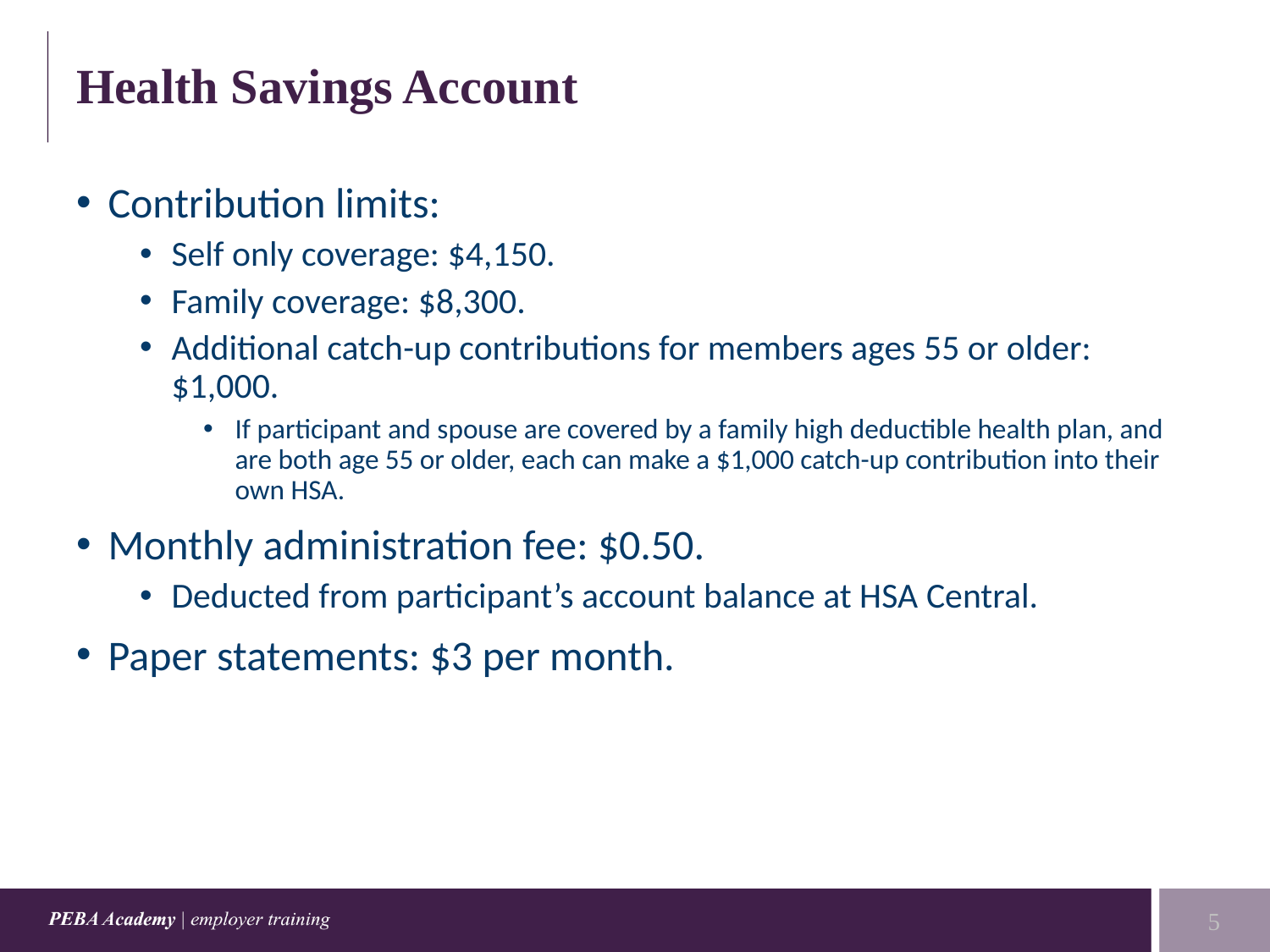

# Health Savings Account
Contribution limits:
Self only coverage: $4,150.
Family coverage: $8,300.
Additional catch-up contributions for members ages 55 or older: $1,000.
If participant and spouse are covered by a family high deductible health plan, and are both age 55 or older, each can make a $1,000 catch-up contribution into their own HSA.
Monthly administration fee: $0.50.
Deducted from participant’s account balance at HSA Central.
Paper statements: $3 per month.
5